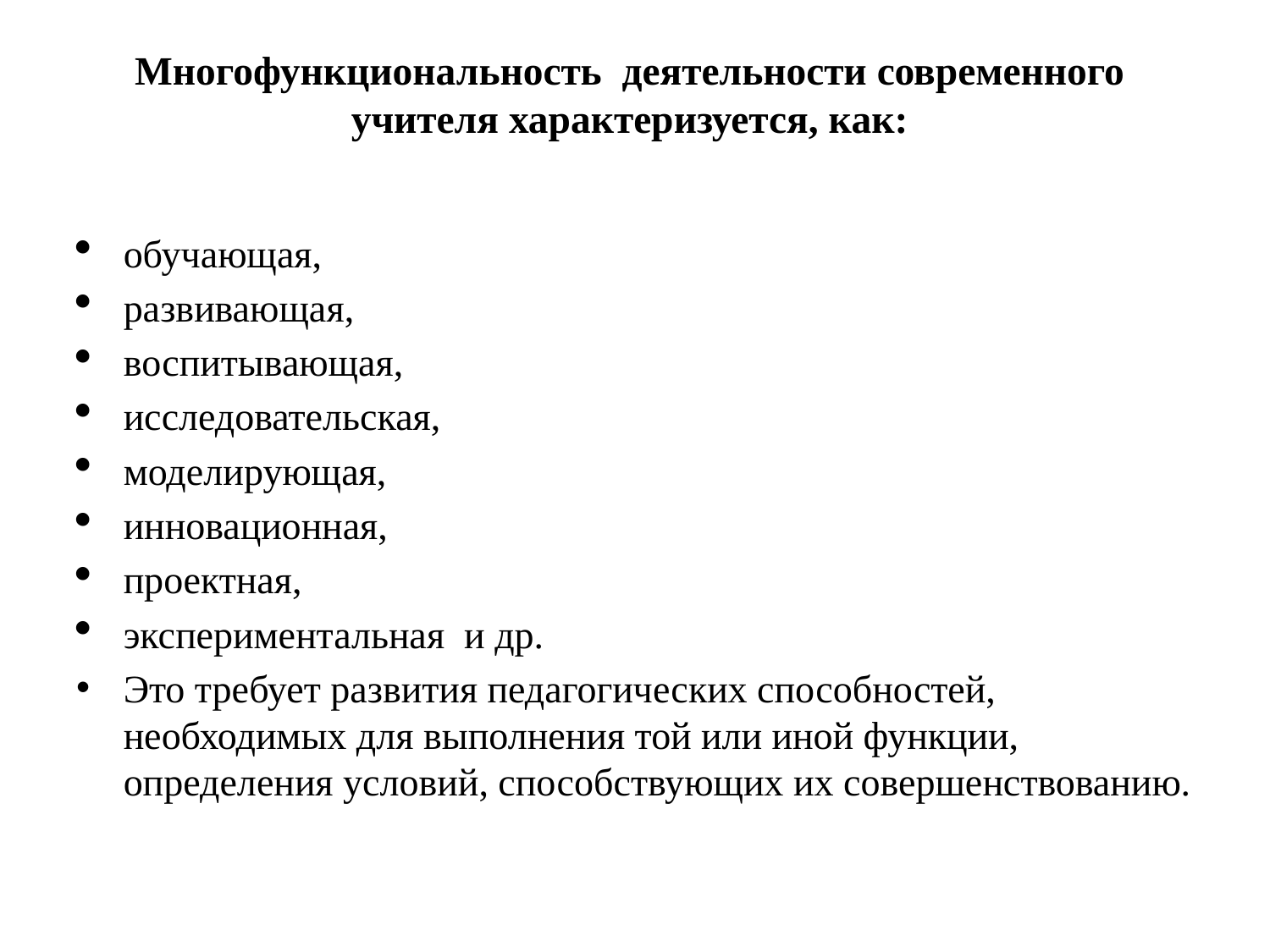

# Многофункциональность  деятельности современного  учителя характеризуется, как:
обучающая,
развивающая,
воспитывающая,
исследовательская,
моделирующая,
инновационная,
проектная,
экспериментальная  и др.
Это требует развития педагогических способностей, необходимых для выполнения той или иной функции, определения условий, способствующих их совершенствованию.